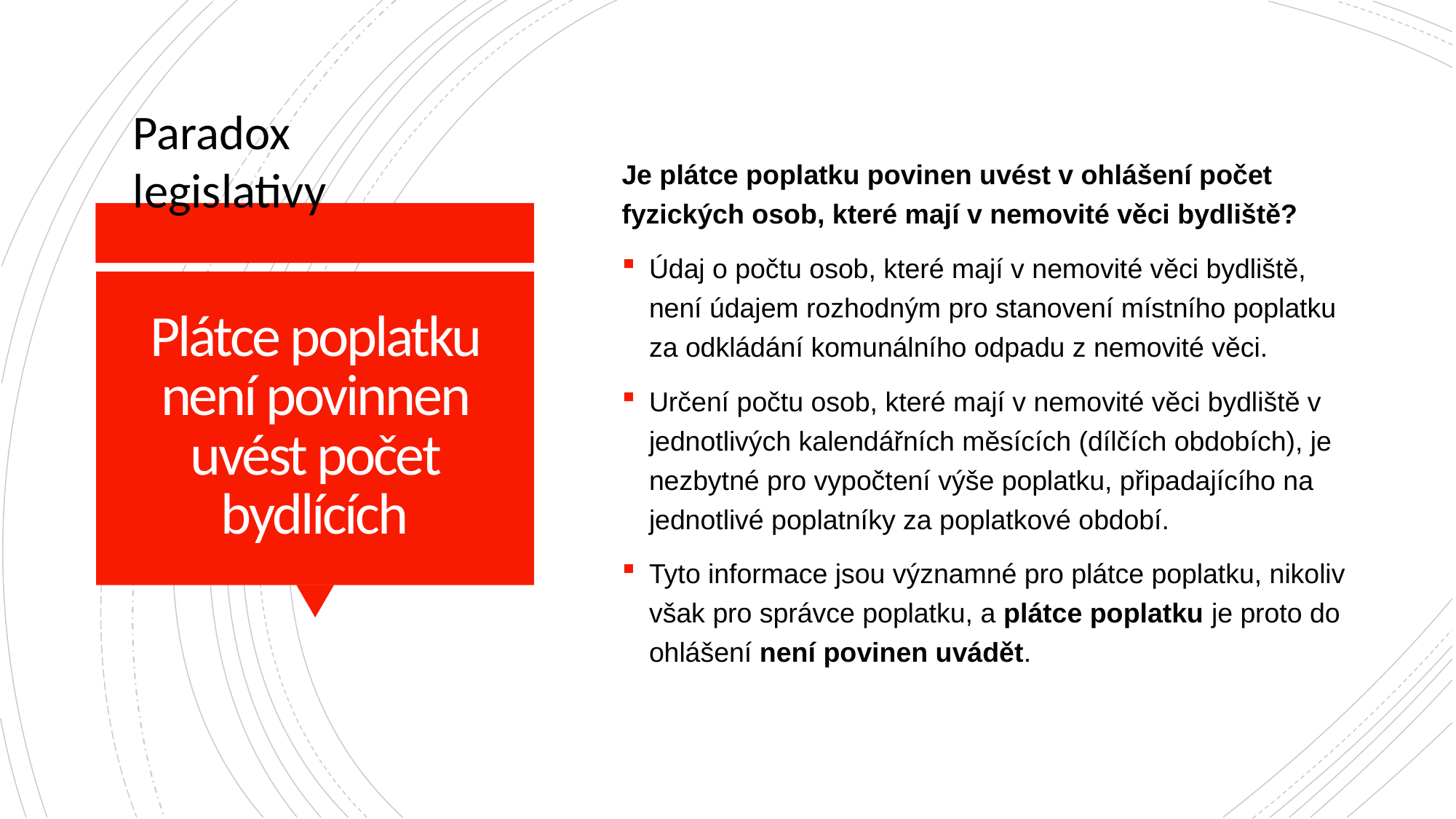

Paradox legislativy
Je plátce poplatku povinen uvést v ohlášení počet fyzických osob, které mají v nemovité věci bydliště?
Údaj o počtu osob, které mají v nemovité věci bydliště, není údajem rozhodným pro stanovení místního poplatku za odkládání komunálního odpadu z nemovité věci.
Určení počtu osob, které mají v nemovité věci bydliště v jednotlivých kalendářních měsících (dílčích obdobích), je nezbytné pro vypočtení výše poplatku, připadajícího na jednotlivé poplatníky za poplatkové období.
Tyto informace jsou významné pro plátce poplatku, nikoliv však pro správce poplatku, a plátce poplatku je proto do ohlášení není povinen uvádět.
# Plátce poplatku není povinnen uvést počet bydlících